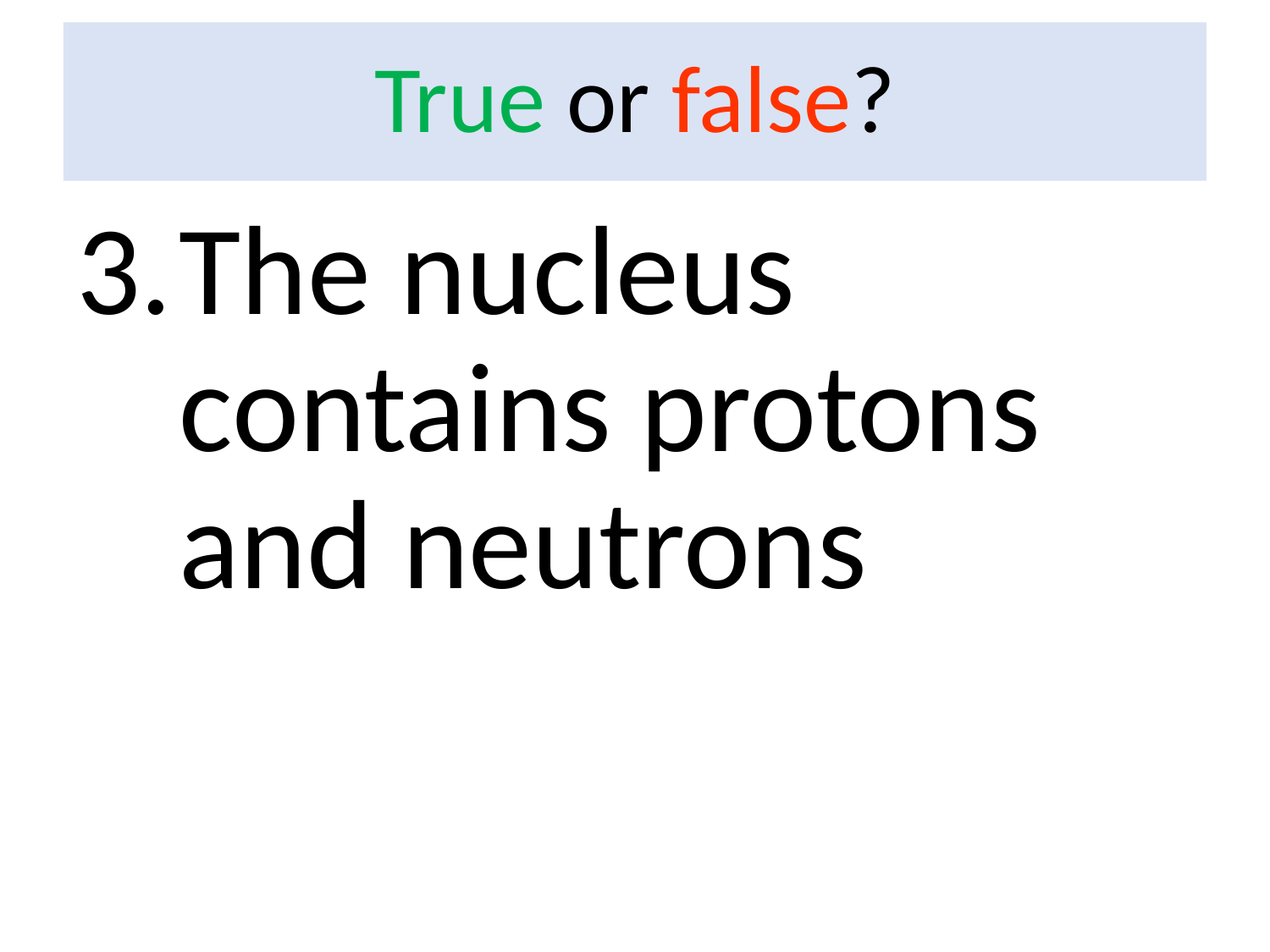

True or false?
#
The nucleus contains protons and neutrons